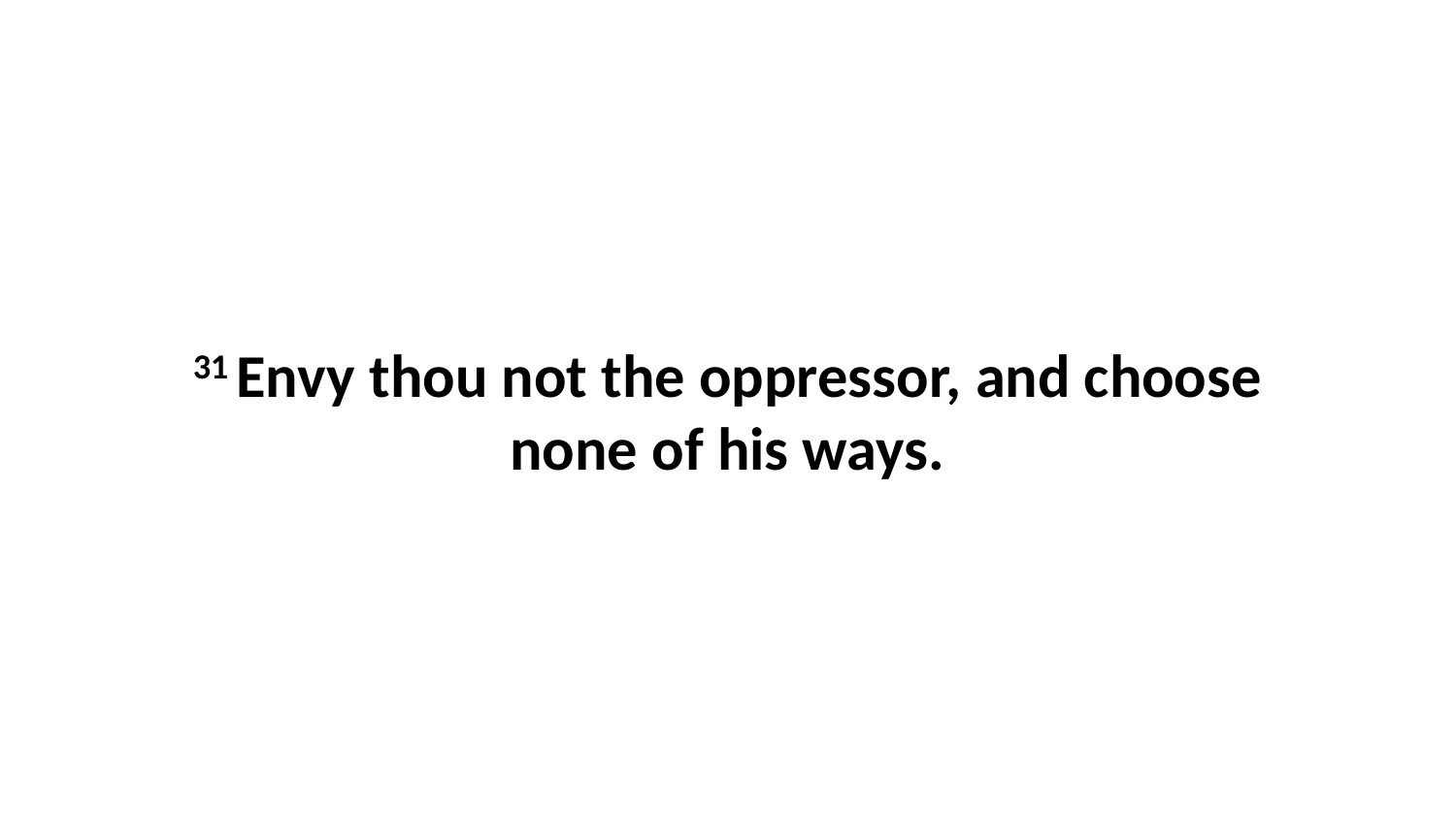

31 Envy thou not the oppressor, and choose none of his ways.